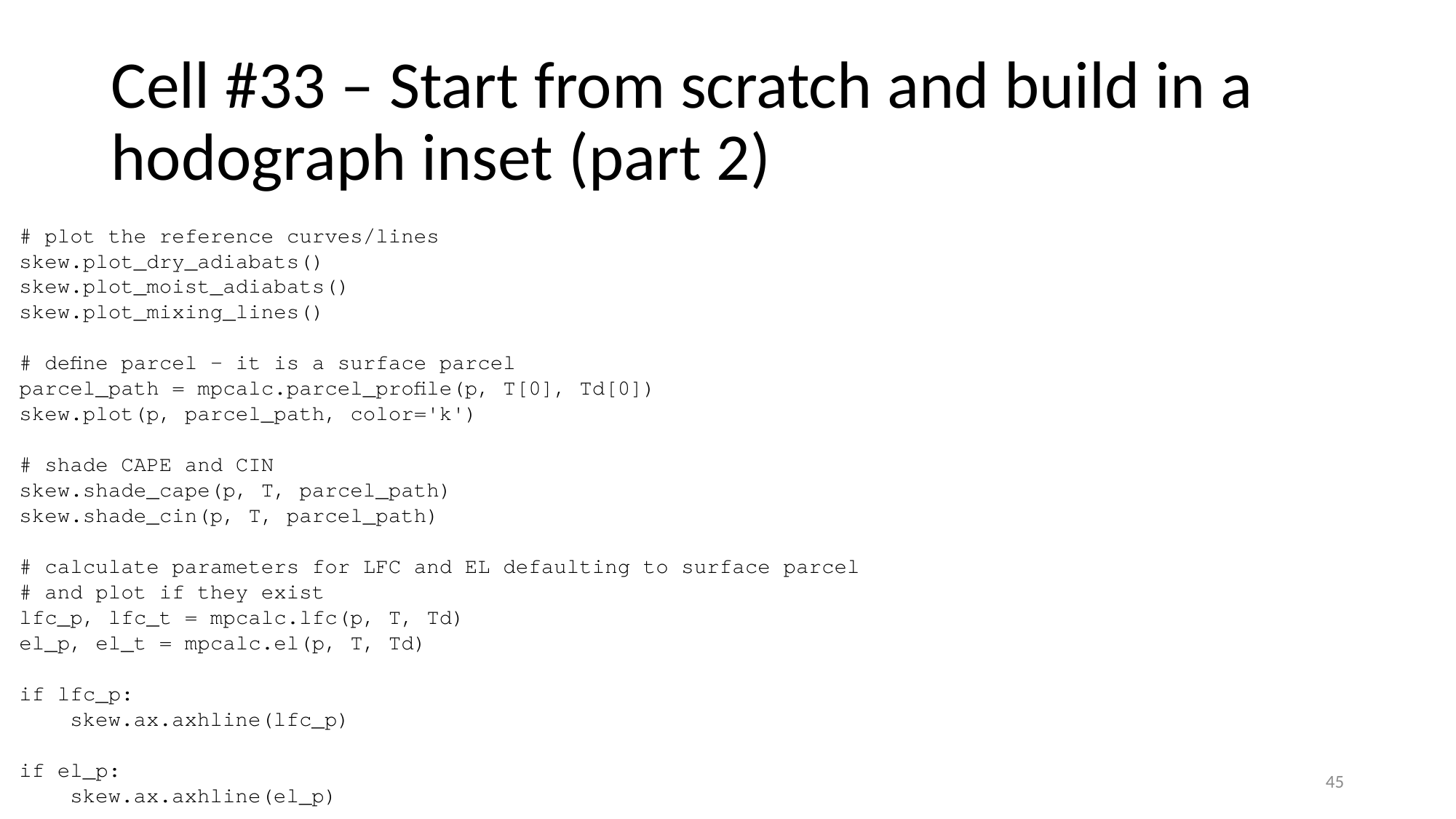

# Cell #33 – Start from scratch and build in a hodograph inset (part 2)

# plot the reference curves/lines
skew.plot_dry_adiabats()
skew.plot_moist_adiabats()
skew.plot_mixing_lines()

# define parcel – it is a surface parcel
parcel_path = mpcalc.parcel_profile(p, T[0], Td[0])
skew.plot(p, parcel_path, color='k')

# shade CAPE and CIN
skew.shade_cape(p, T, parcel_path)
skew.shade_cin(p, T, parcel_path)

# calculate parameters for LFC and EL defaulting to surface parcel
# and plot if they exist
lfc_p, lfc_t = mpcalc.lfc(p, T, Td)
el_p, el_t = mpcalc.el(p, T, Td)

if lfc_p:
    skew.ax.axhline(lfc_p)

if el_p:
    skew.ax.axhline(el_p)
45